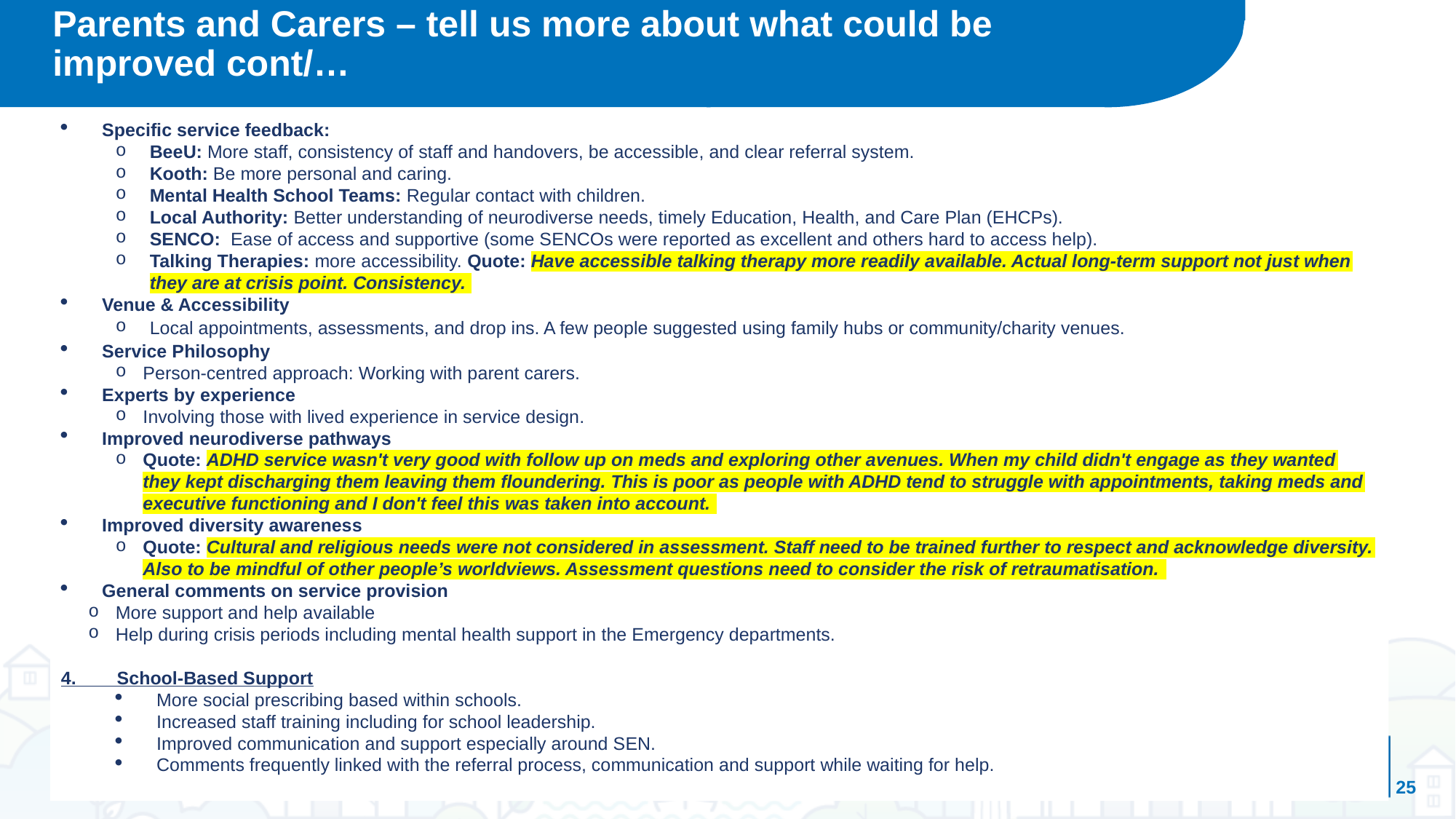

Parents and Carers – tell us more about what could be improved cont/…

Specific service feedback:
BeeU: More staff, consistency of staff and handovers, be accessible, and clear referral system.
Kooth: Be more personal and caring.
Mental Health School Teams: Regular contact with children.
Local Authority: Better understanding of neurodiverse needs, timely Education, Health, and Care Plan (EHCPs).
SENCO:  Ease of access and supportive (some SENCOs were reported as excellent and others hard to access help).
Talking Therapies: more accessibility. Quote: Have accessible talking therapy more readily available. Actual long-term support not just when they are at crisis point. Consistency.
Venue & Accessibility
Local appointments, assessments, and drop ins. A few people suggested using family hubs or community/charity venues.
Service Philosophy
Person-centred approach: Working with parent carers.
Experts by experience
Involving those with lived experience in service design.
Improved neurodiverse pathways
Quote: ADHD service wasn't very good with follow up on meds and exploring other avenues. When my child didn't engage as they wanted they kept discharging them leaving them floundering. This is poor as people with ADHD tend to struggle with appointments, taking meds and executive functioning and I don't feel this was taken into account.
Improved diversity awareness
Quote: Cultural and religious needs were not considered in assessment. Staff need to be trained further to respect and acknowledge diversity. Also to be mindful of other people’s worldviews. Assessment questions need to consider the risk of retraumatisation.
General comments on service provision
More support and help available
Help during crisis periods including mental health support in the Emergency departments.

4.        School-Based Support
More social prescribing based within schools.
Increased staff training including for school leadership.
Improved communication and support especially around SEN.
Comments frequently linked with the referral process, communication and support while waiting for help.

25